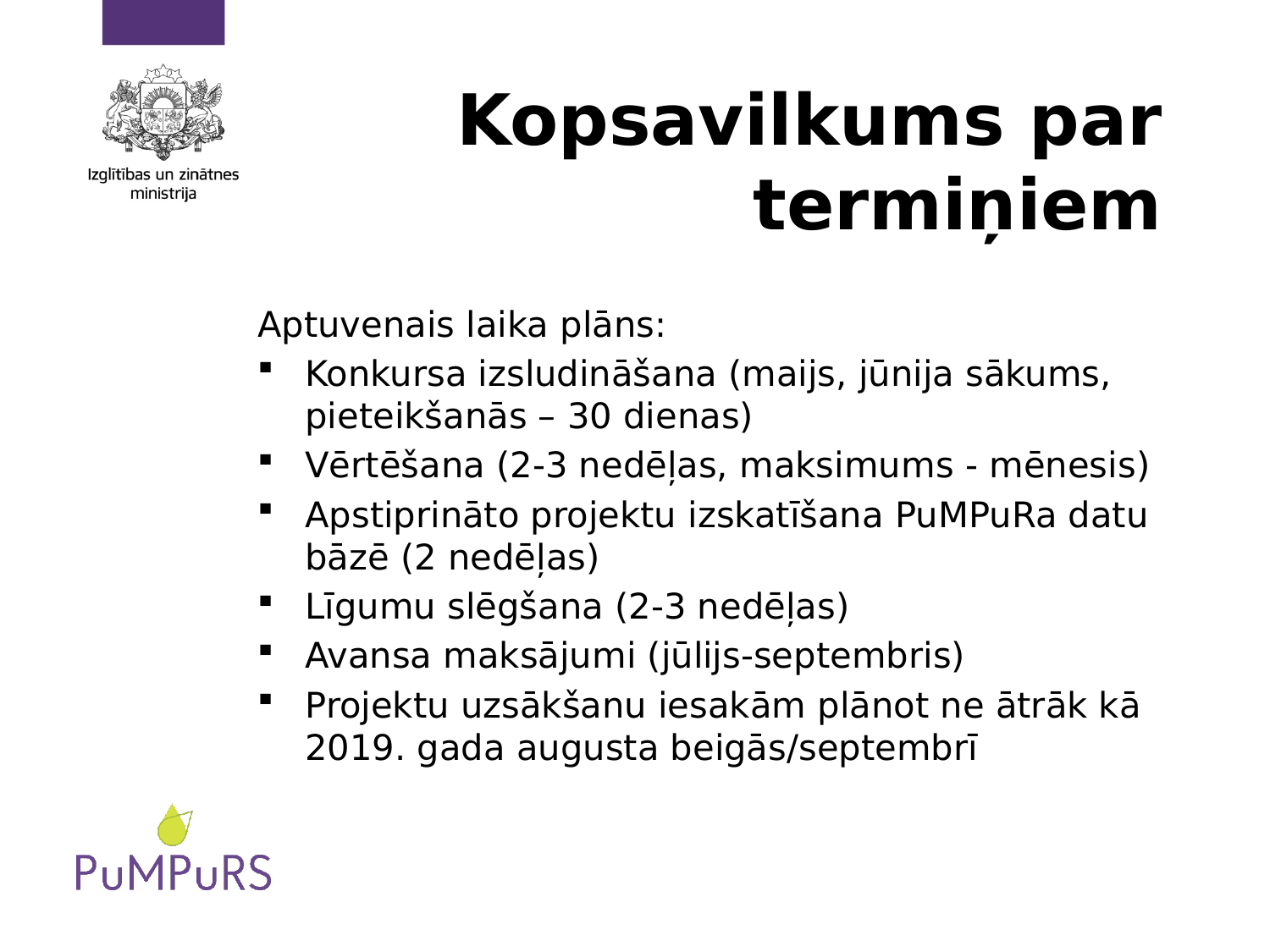

# Kopsavilkums par termiņiem

Aptuvenais laika plāns:
Konkursa izsludināšana (maijs, jūnija sākums, pieteikšanās – 30 dienas)
Vērtēšana (2-3 nedēļas, maksimums - mēnesis)
Apstiprināto projektu izskatīšana PuMPuRa datu bāzē (2 nedēļas)
Līgumu slēgšana (2-3 nedēļas)
Avansa maksājumi (jūlijs-septembris)
Projektu uzsākšanu iesakām plānot ne ātrāk kā 2019. gada augusta beigās/septembrī